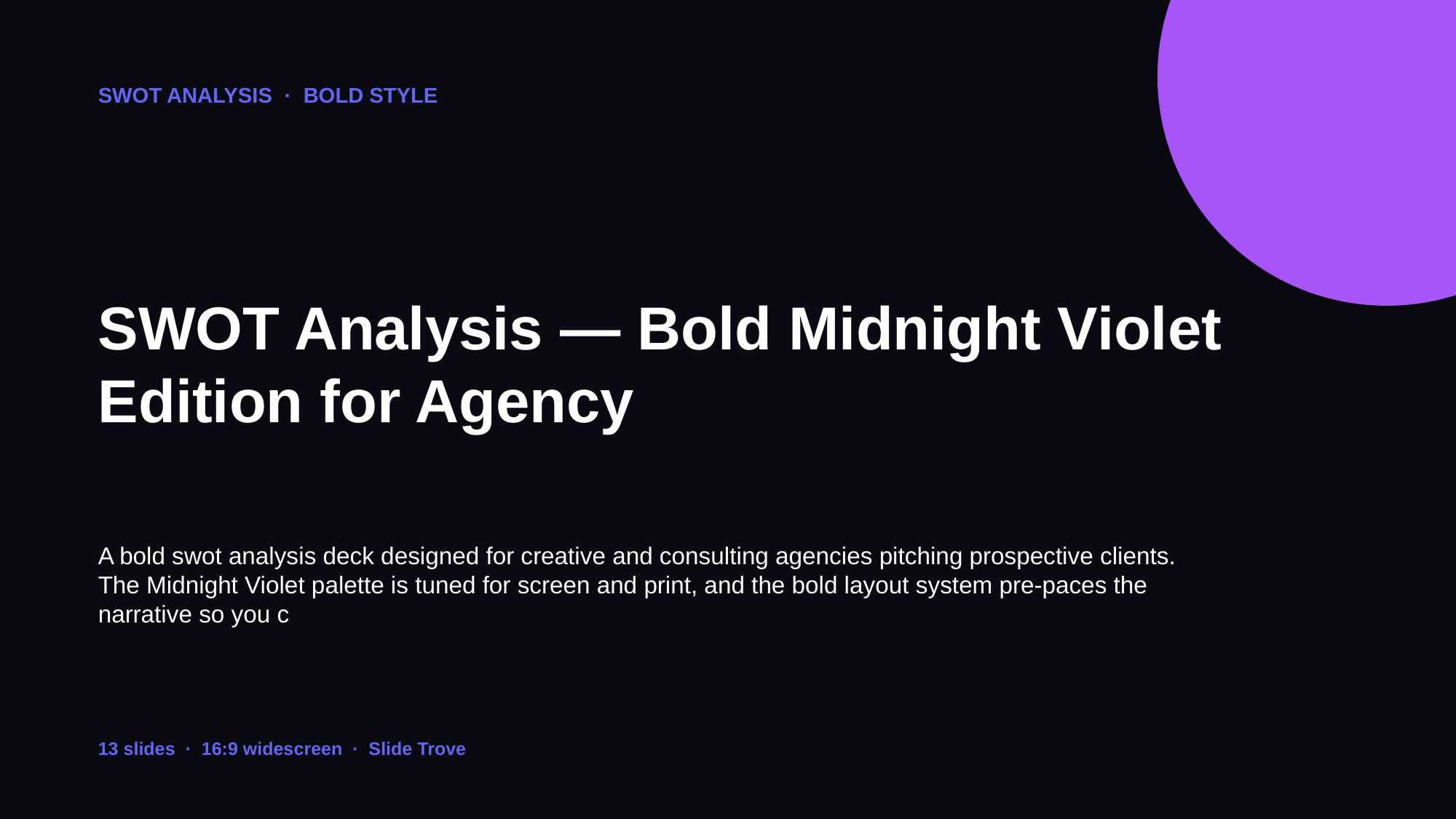

SWOT ANALYSIS  ·  BOLD STYLE
SWOT Analysis — Bold Midnight Violet Edition for Agency
A bold swot analysis deck designed for creative and consulting agencies pitching prospective clients. The Midnight Violet palette is tuned for screen and print, and the bold layout system pre-paces the narrative so you c
13 slides  ·  16:9 widescreen  ·  Slide Trove